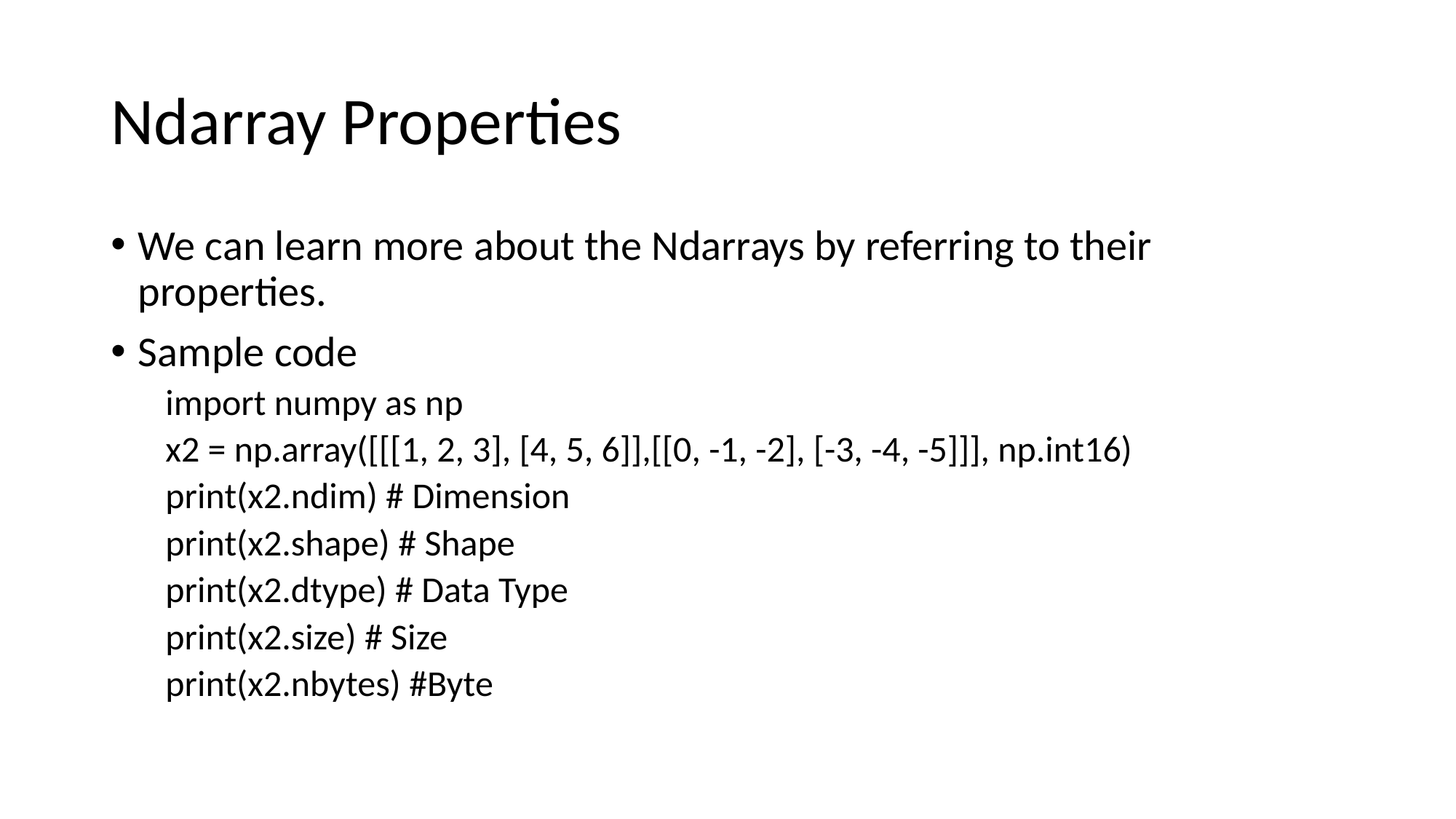

# Ndarray Properties
We can learn more about the Ndarrays by referring to their properties.
Sample code
import numpy as np
x2 = np.array([[[1, 2, 3], [4, 5, 6]],[[0, -1, -2], [-3, -4, -5]]], np.int16)
print(x2.ndim) # Dimension
print(x2.shape) # Shape
print(x2.dtype) # Data Type
print(x2.size) # Size
print(x2.nbytes) #Byte